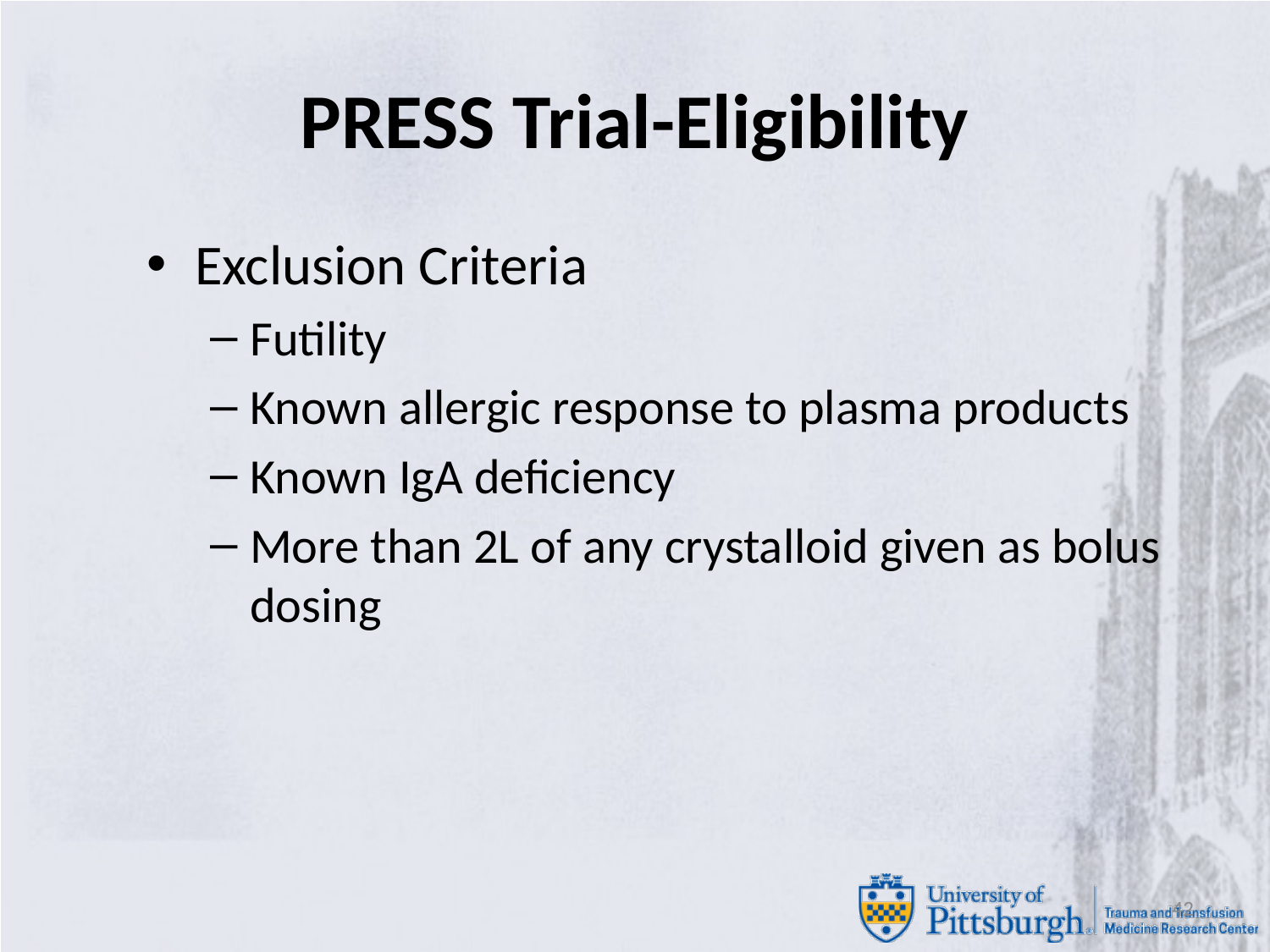

# PRESS Trial-Eligibility
Exclusion Criteria
Futility
Known allergic response to plasma products
Known IgA deficiency
More than 2L of any crystalloid given as bolus dosing

42